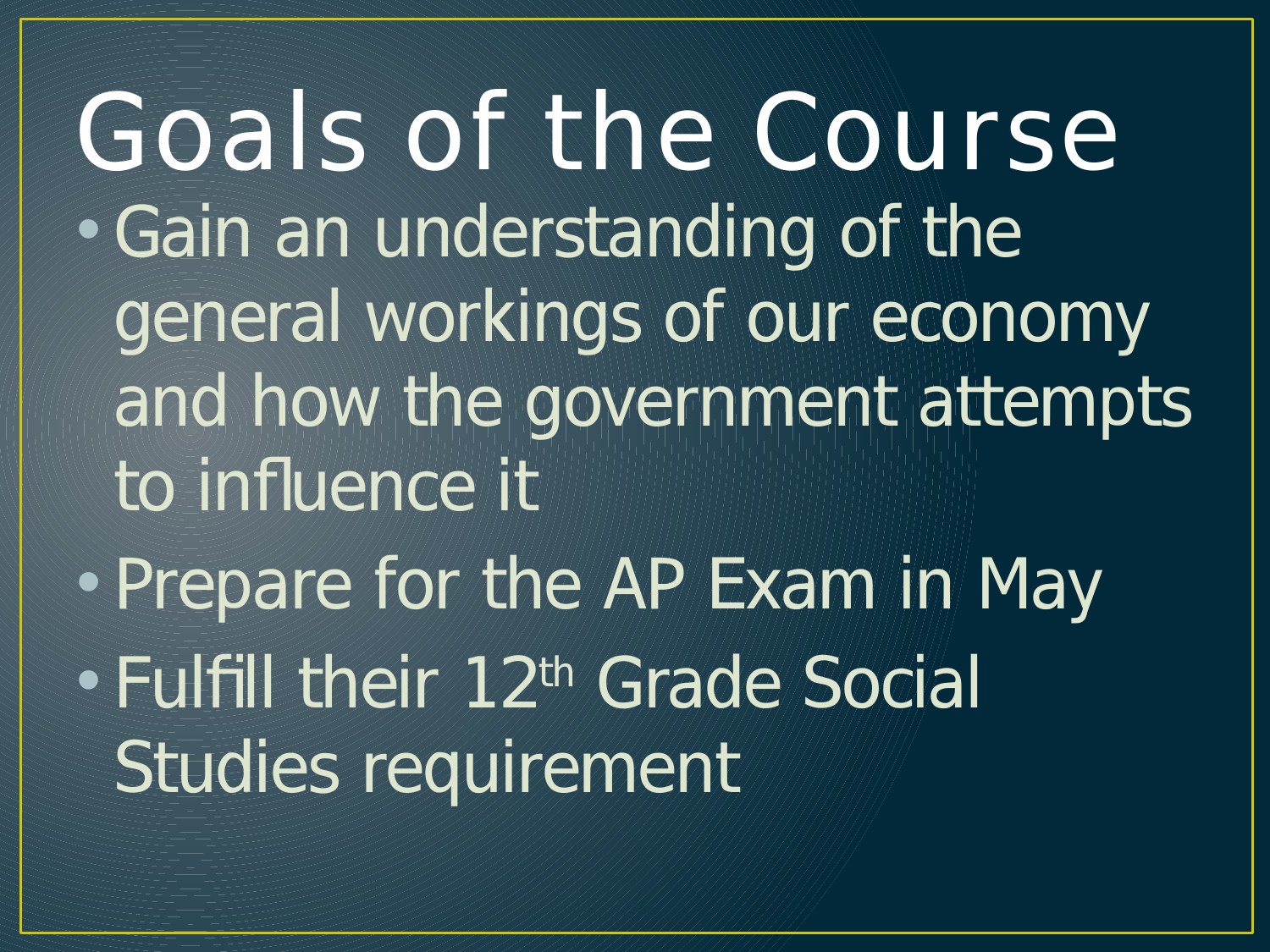

# Goals of the Course
Gain an understanding of the general workings of our economy and how the government attempts to influence it
Prepare for the AP Exam in May
Fulfill their 12th Grade Social Studies requirement